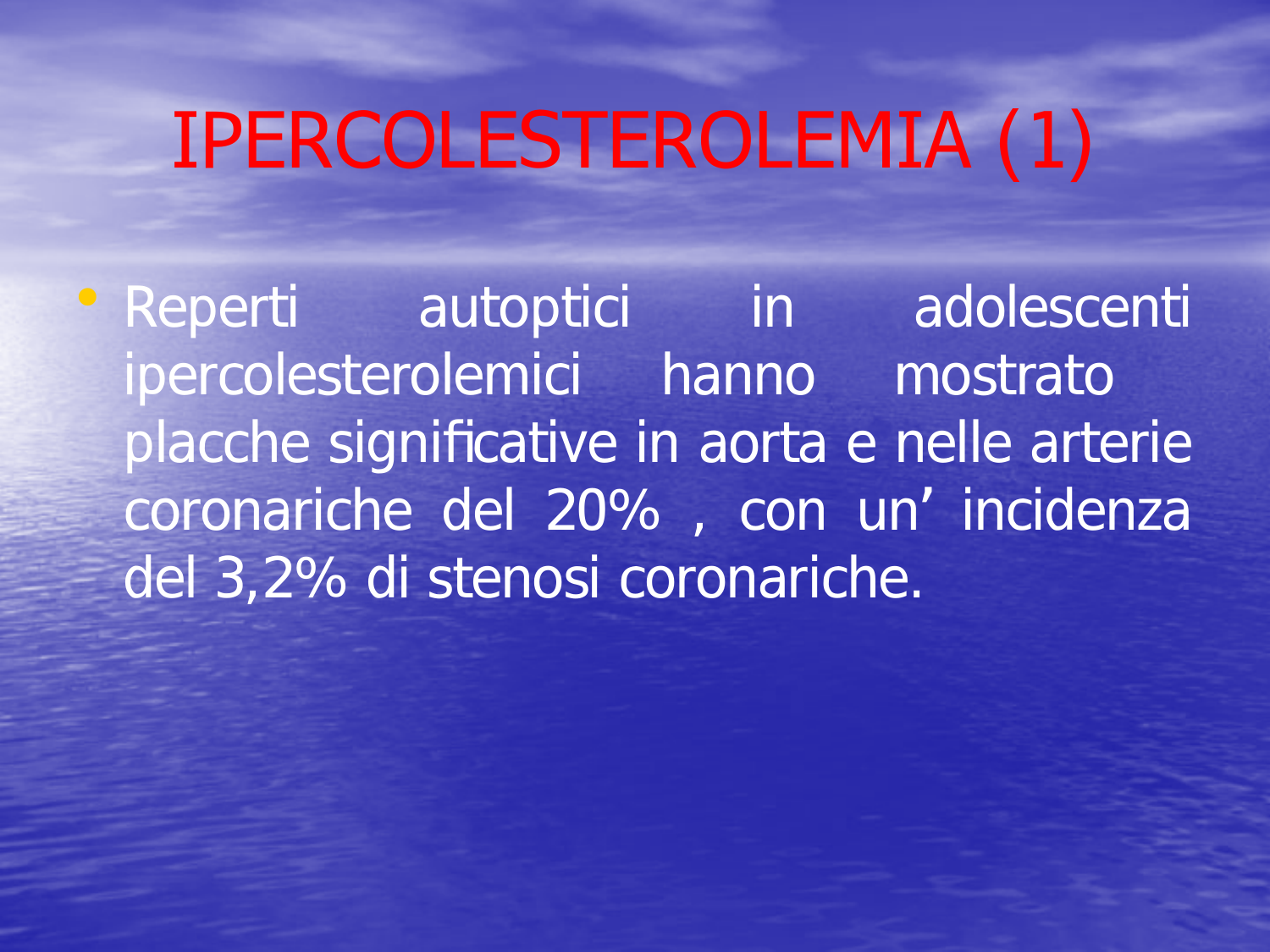

# IPERCOLESTEROLEMIA (1)
Reperti autoptici in adolescenti ipercolesterolemici hanno mostrato  placche significative in aorta e nelle arterie coronariche del 20% , con un’ incidenza del 3,2% di stenosi coronariche.